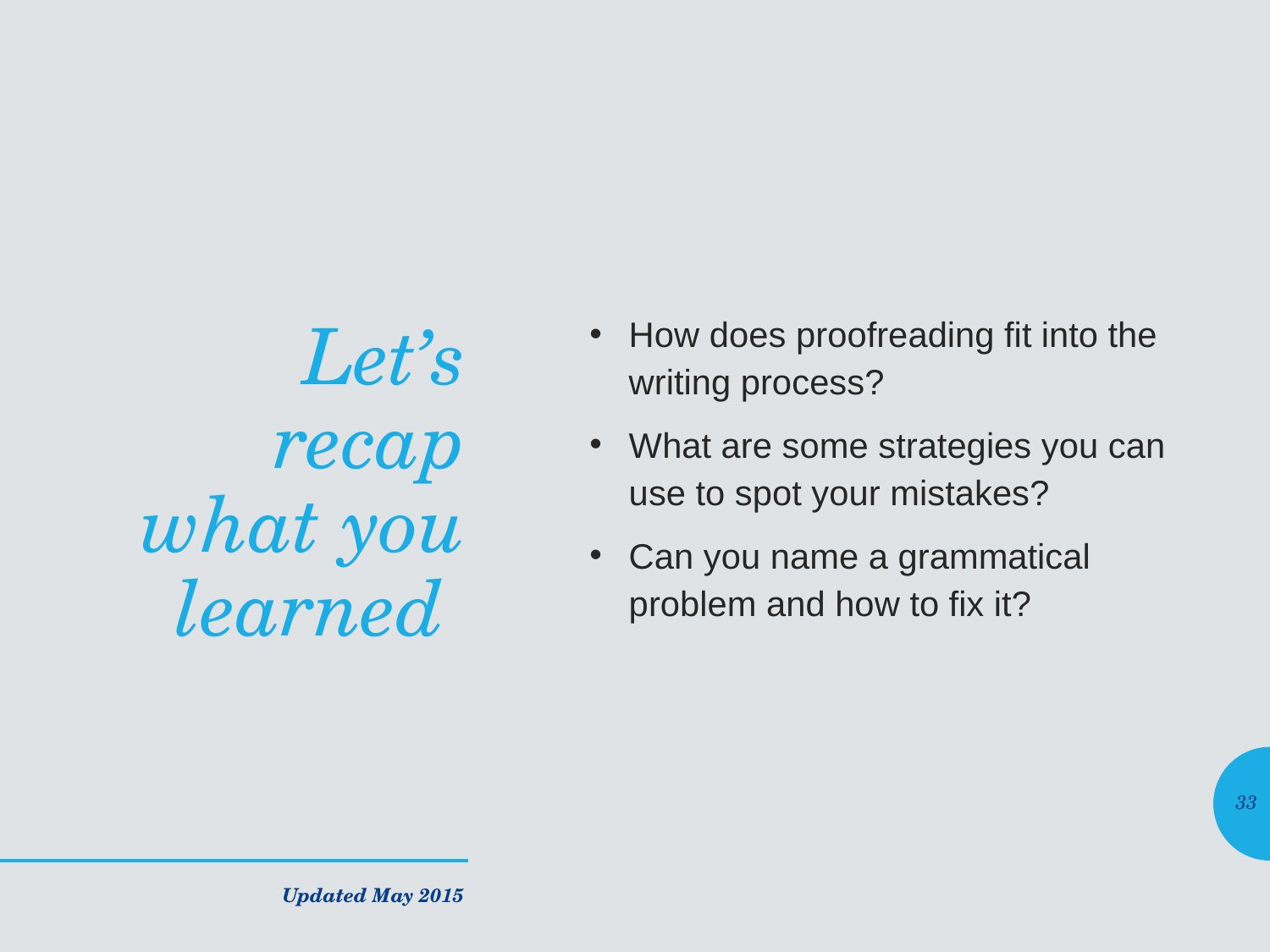

How does proofreading fit into the writing process?
What are some strategies you can use to spot your mistakes?
Can you name a grammatical problem and how to fix it?
# Let’s recap what you learned
33
Updated May 2015